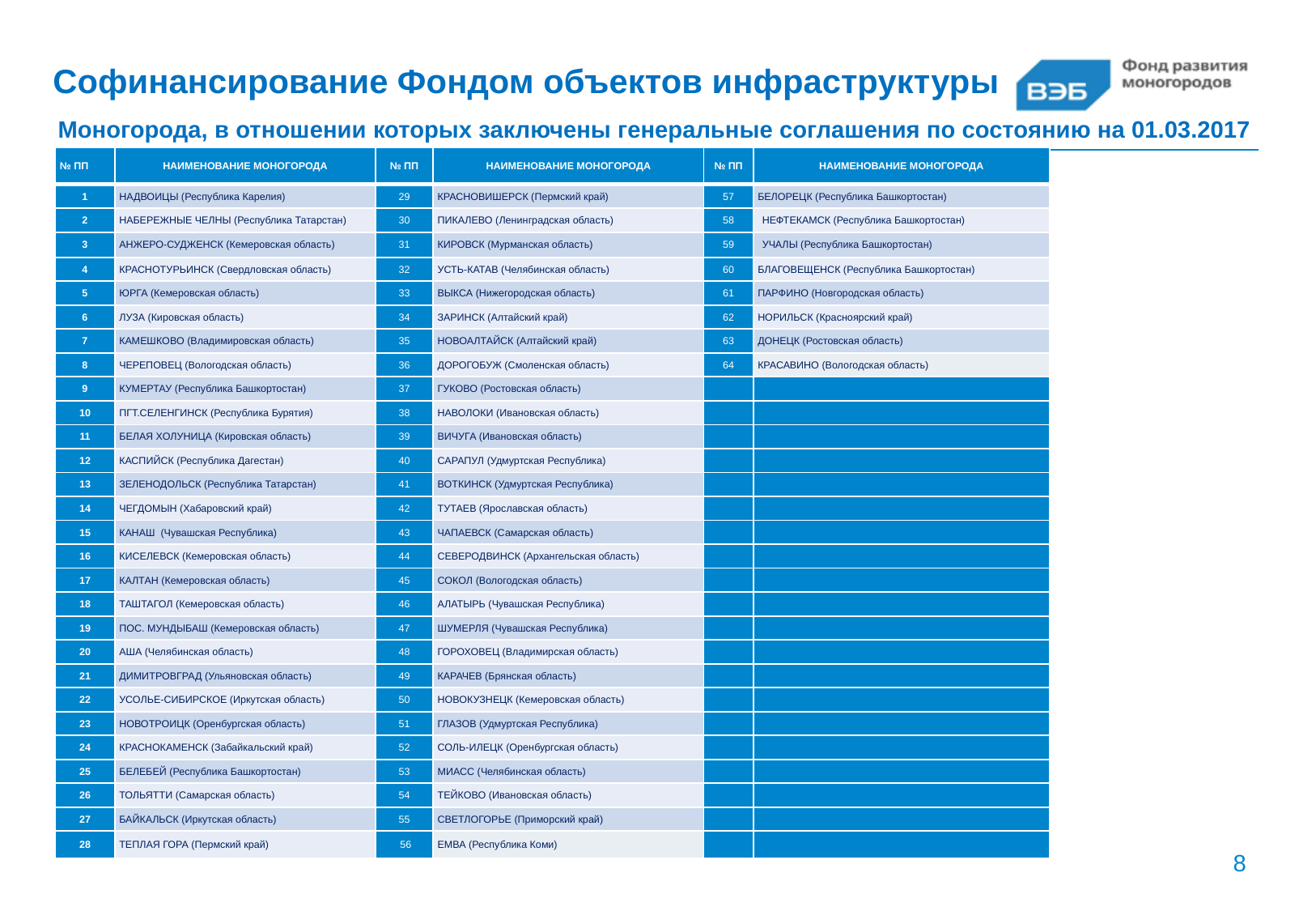

Софинансирование Фондом объектов инфраструктуры
Моногорода, в отношении которых заключены генеральные соглашения по состоянию на 01.03.2017
| № ПП | НАИМЕНОВАНИЕ МОНОГОРОДА | № ПП | НАИМЕНОВАНИЕ МОНОГОРОДА | № ПП | НАИМЕНОВАНИЕ МОНОГОРОДА |
| --- | --- | --- | --- | --- | --- |
| 1 | НАДВОИЦЫ (Республика Карелия) | 29 | КРАСНОВИШЕРСК (Пермский край) | 57 | БЕЛОРЕЦК (Республика Башкортостан) |
| 2 | НАБЕРЕЖНЫЕ ЧЕЛНЫ (Республика Татарстан) | 30 | ПИКАЛЕВО (Ленинградская область) | 58 | НЕФТЕКАМСК (Республика Башкортостан) |
| 3 | АНЖЕРО-СУДЖЕНСК (Кемеровская область) | 31 | КИРОВСК (Мурманская область) | 59 | УЧАЛЫ (Республика Башкортостан) |
| 4 | КРАСНОТУРЬИНСК (Свердловская область) | 32 | УСТЬ-КАТАВ (Челябинская область) | 60 | БЛАГОВЕЩЕНСК (Республика Башкортостан) |
| 5 | ЮРГА (Кемеровская область) | 33 | ВЫКСА (Нижегородская область) | 61 | ПАРФИНО (Новгородская область) |
| 6 | ЛУЗА (Кировская область) | 34 | ЗАРИНСК (Алтайский край) | 62 | НОРИЛЬСК (Красноярский край) |
| 7 | КАМЕШКОВО (Владимировская область) | 35 | НОВОАЛТАЙСК (Алтайский край) | 63 | ДОНЕЦК (Ростовская область) |
| 8 | ЧЕРЕПОВЕЦ (Вологодская область) | 36 | ДОРОГОБУЖ (Смоленская область) | 64 | КРАСАВИНО (Вологодская область) |
| 9 | КУМЕРТАУ (Республика Башкортостан) | 37 | ГУКОВО (Ростовская область) |  |  |
| 10 | ПГТ.СЕЛЕНГИНСК (Республика Бурятия) | 38 | НАВОЛОКИ (Ивановская область) |  |  |
| 11 | БЕЛАЯ ХОЛУНИЦА (Кировская область) | 39 | ВИЧУГА (Ивановская область) |  |  |
| 12 | КАСПИЙСК (Республика Дагестан) | 40 | САРАПУЛ (Удмуртская Республика) |  |  |
| 13 | ЗЕЛЕНОДОЛЬСК (Республика Татарстан) | 41 | ВОТКИНСК (Удмуртская Республика) |  |  |
| 14 | ЧЕГДОМЫН (Хабаровский край) | 42 | ТУТАЕВ (Ярославская область) |  |  |
| 15 | КАНАШ (Чувашская Республика) | 43 | ЧАПАЕВСК (Самарская область) |  |  |
| 16 | КИСЕЛЕВСК (Кемеровская область) | 44 | СЕВЕРОДВИНСК (Архангельская область) |  |  |
| 17 | КАЛТАН (Кемеровская область) | 45 | СОКОЛ (Вологодская область) |  |  |
| 18 | ТАШТАГОЛ (Кемеровская область) | 46 | АЛАТЫРЬ (Чувашская Республика) |  |  |
| 19 | ПОС. МУНДЫБАШ (Кемеровская область) | 47 | ШУМЕРЛЯ (Чувашская Республика) |  |  |
| 20 | АША (Челябинская область) | 48 | ГОРОХОВЕЦ (Владимирская область) |  |  |
| 21 | ДИМИТРОВГРАД (Ульяновская область) | 49 | КАРАЧЕВ (Брянская область) |  |  |
| 22 | УСОЛЬЕ-СИБИРСКОЕ (Иркутская область) | 50 | НОВОКУЗНЕЦК (Кемеровская область) |  |  |
| 23 | НОВОТРОИЦК (Оренбургская область) | 51 | ГЛАЗОВ (Удмуртская Республика) |  |  |
| 24 | КРАСНОКАМЕНСК (Забайкальский край) | 52 | СОЛЬ-ИЛЕЦК (Оренбургская область) |  |  |
| 25 | БЕЛЕБЕЙ (Республика Башкортостан) | 53 | МИАСС (Челябинская область) |  |  |
| 26 | ТОЛЬЯТТИ (Самарская область) | 54 | ТЕЙКОВО (Ивановская область) |  |  |
| 27 | БАЙКАЛЬСК (Иркутская область) | 55 | СВЕТЛОГОРЬЕ (Приморский край) |  |  |
| 28 | ТЕПЛАЯ ГОРА (Пермский край) | 56 | ЕМВА (Республика Коми) |  |  |
8